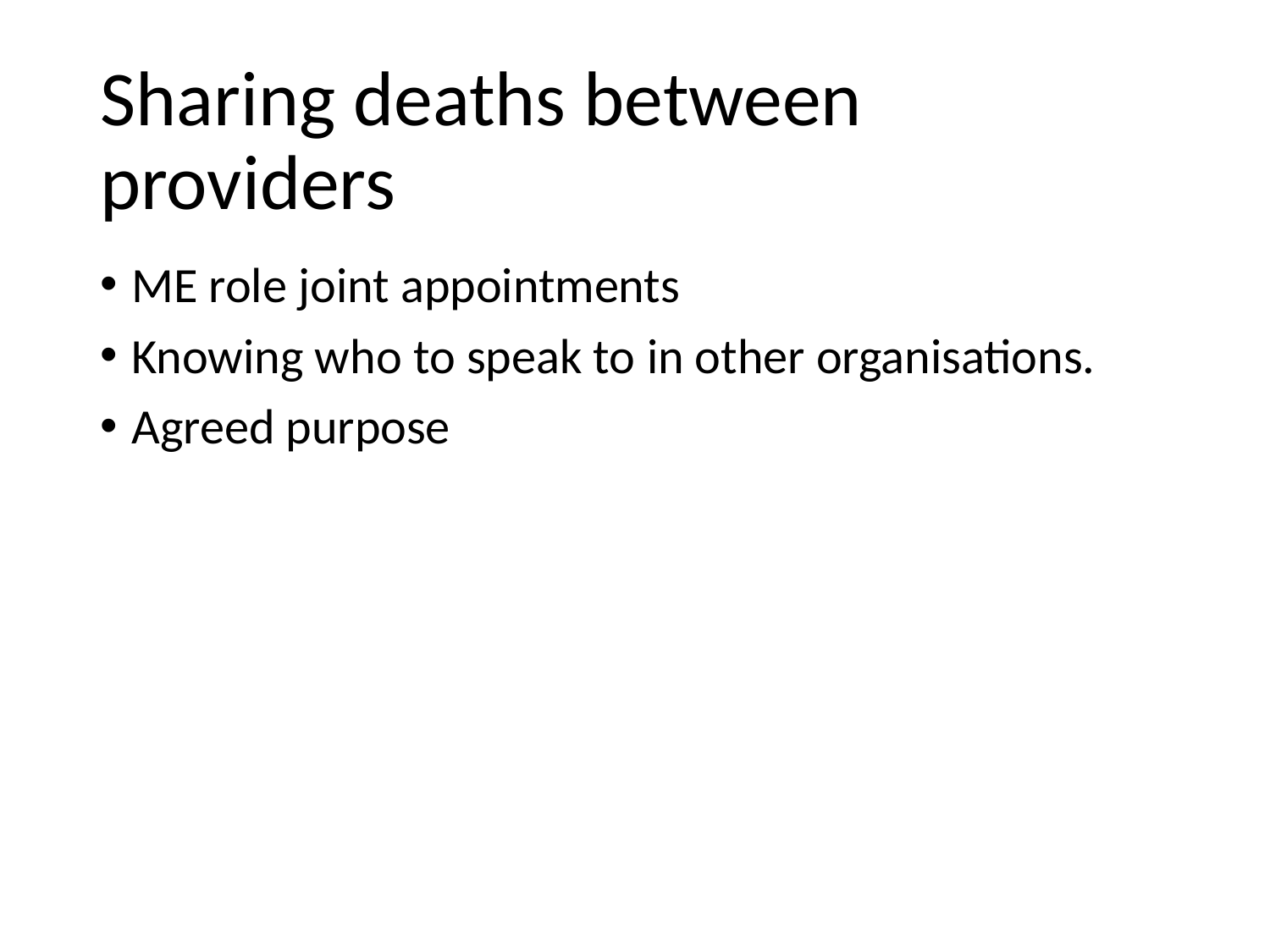

# Sharing deaths between providers
ME role joint appointments
Knowing who to speak to in other organisations.
Agreed purpose